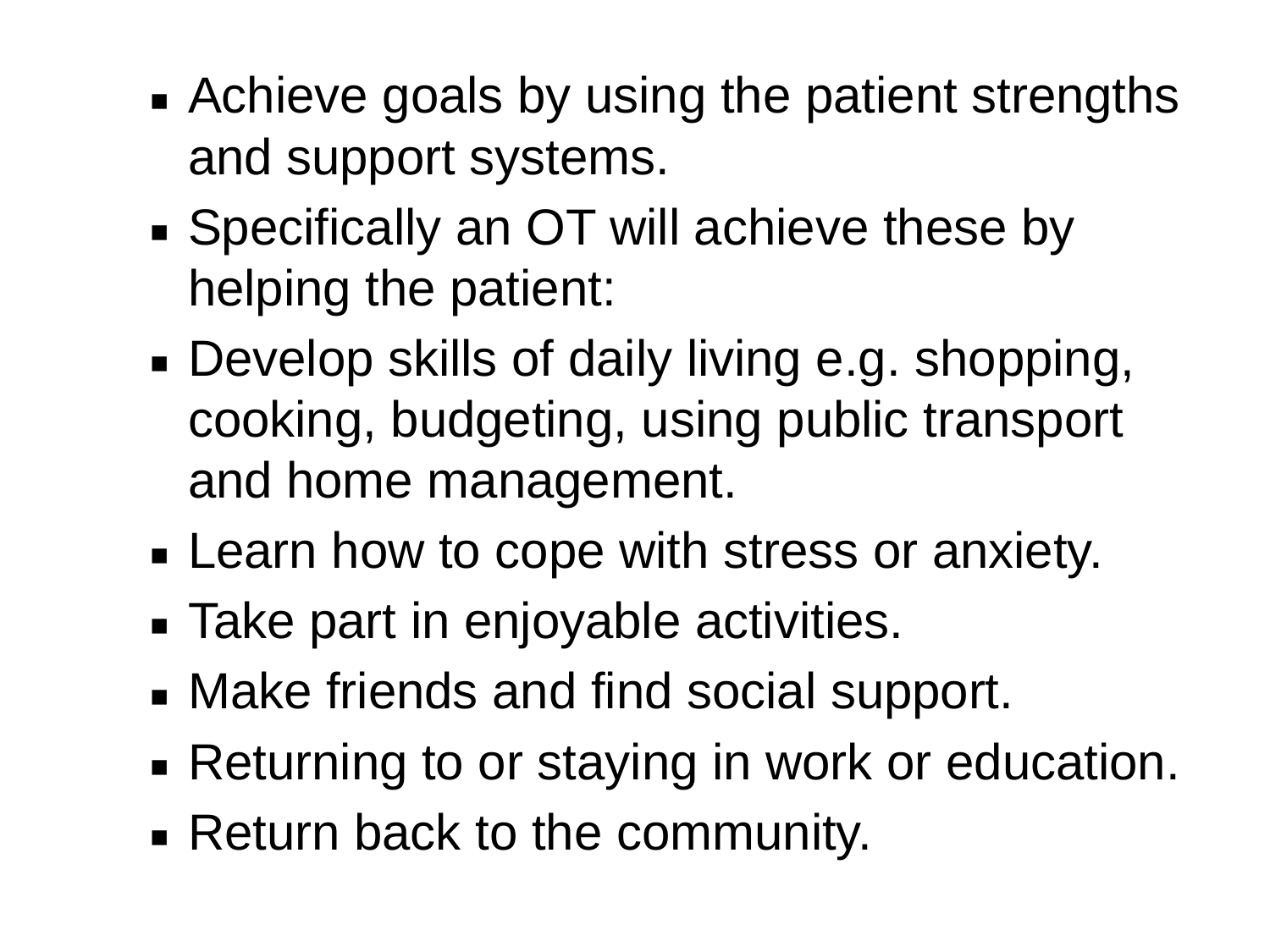

Achieve goals by using the patient strengths and support systems.
Specifically an OT will achieve these by helping the patient:
Develop skills of daily living e.g. shopping, cooking, budgeting, using public transport and home management.
Learn how to cope with stress or anxiety.
Take part in enjoyable activities.
Make friends and find social support.
Returning to or staying in work or education.
Return back to the community.